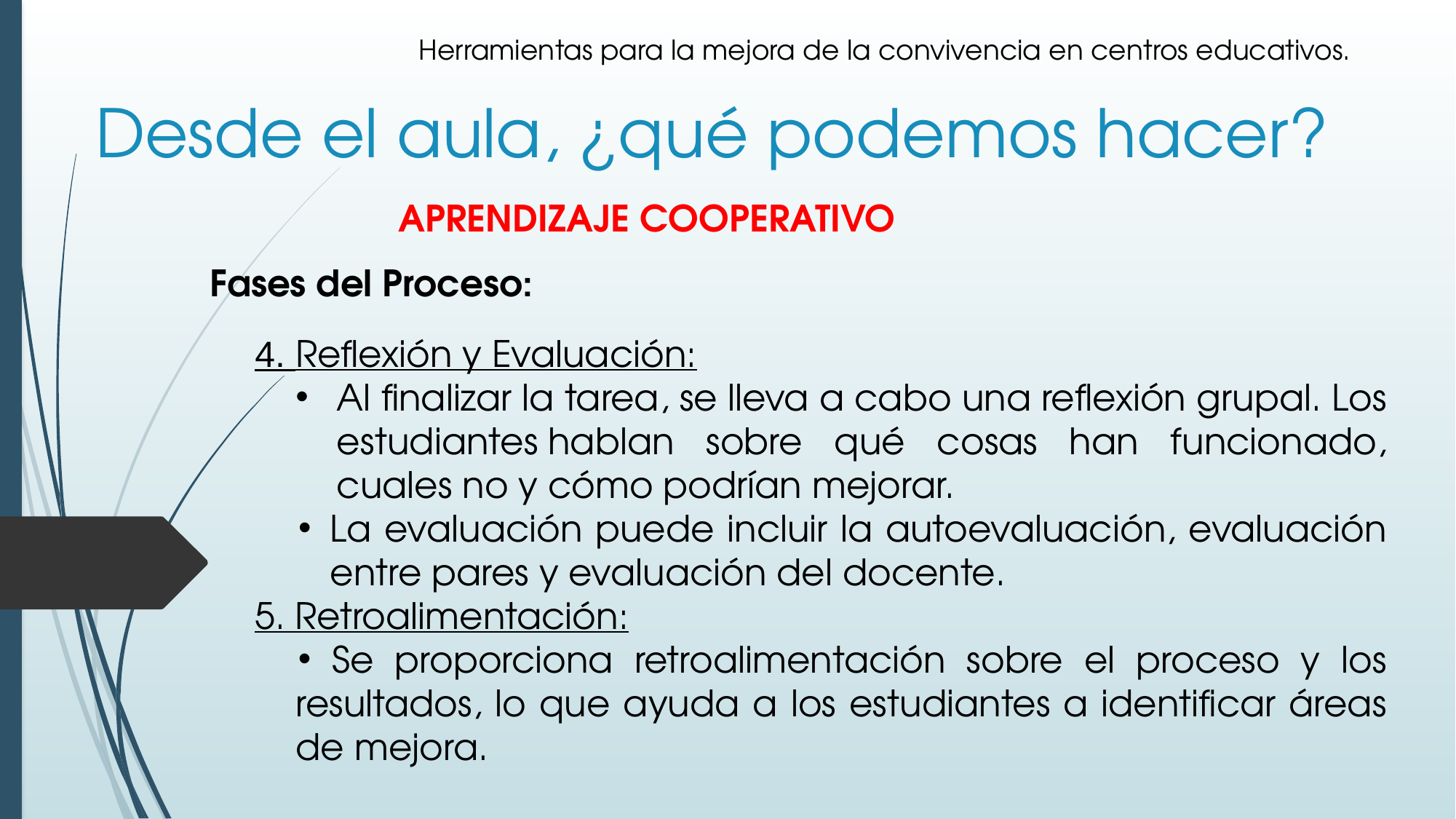

Herramientas para la mejora de la convivencia en centros educativos.
# Desde el aula, ¿qué podemos hacer?
APRENDIZAJE COOPERATIVO
Fases del Proceso:

4. Reflexión y Evaluación:
Al finalizar la tarea, se lleva a cabo una reflexión grupal. Los estudiantes hablan sobre qué cosas han funcionado, cuales no y cómo podrían mejorar.
La evaluación puede incluir la autoevaluación, evaluación entre pares y evaluación del docente.
5. Retroalimentación:
 Se proporciona retroalimentación sobre el proceso y los resultados, lo que ayuda a los estudiantes a identificar áreas de mejora.